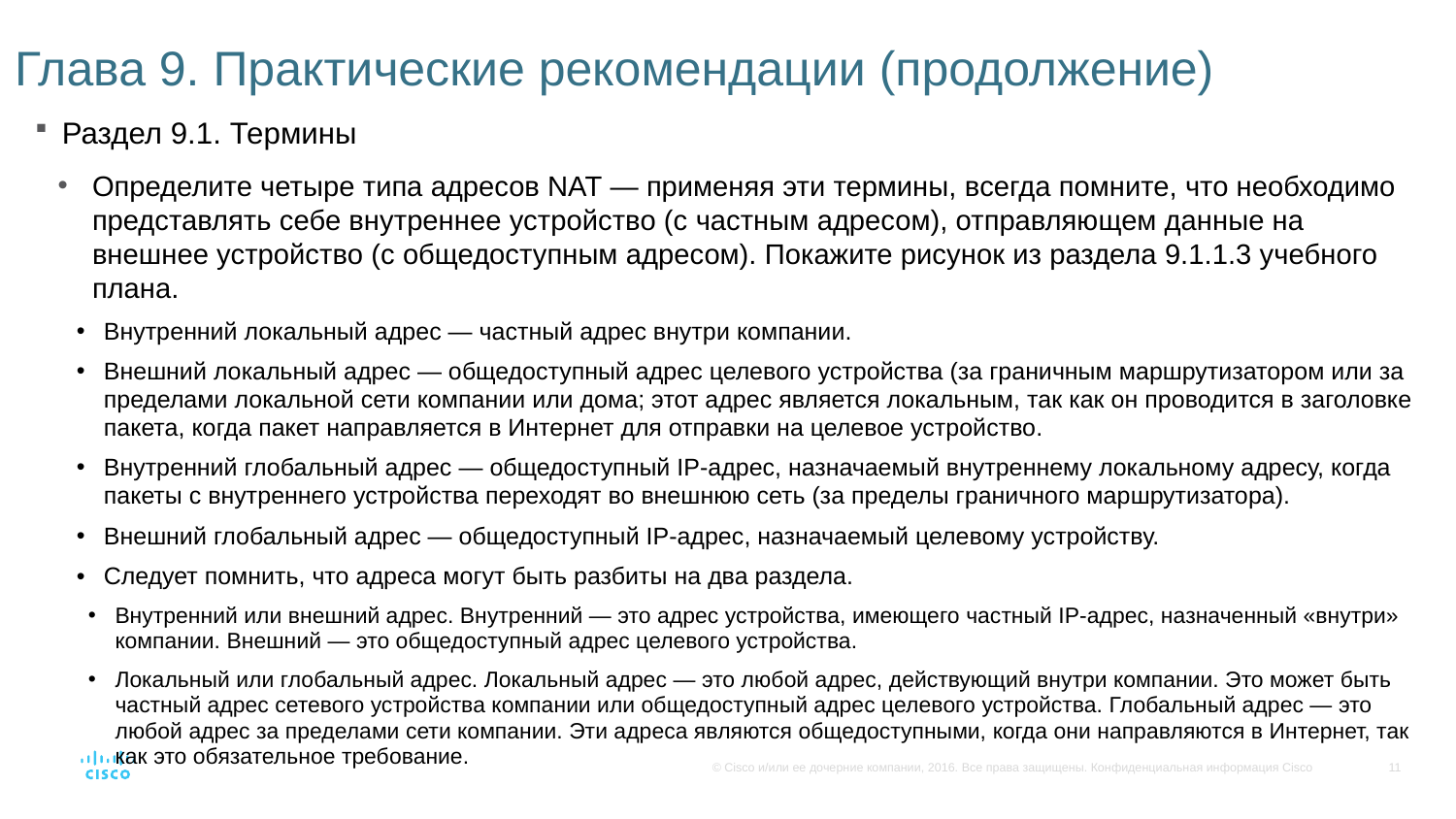

# Глава 9. Практические рекомендации (продолжение)
Раздел 9.1. Термины
Определите четыре типа адресов NAT — применяя эти термины, всегда помните, что необходимо представлять себе внутреннее устройство (с частным адресом), отправляющем данные на внешнее устройство (с общедоступным адресом). Покажите рисунок из раздела 9.1.1.3 учебного плана.
Внутренний локальный адрес — частный адрес внутри компании.
Внешний локальный адрес — общедоступный адрес целевого устройства (за граничным маршрутизатором или за пределами локальной сети компании или дома; этот адрес является локальным, так как он проводится в заголовке пакета, когда пакет направляется в Интернет для отправки на целевое устройство.
Внутренний глобальный адрес — общедоступный IP-адрес, назначаемый внутреннему локальному адресу, когда пакеты с внутреннего устройства переходят во внешнюю сеть (за пределы граничного маршрутизатора).
Внешний глобальный адрес — общедоступный IP-адрес, назначаемый целевому устройству.
Следует помнить, что адреса могут быть разбиты на два раздела.
Внутренний или внешний адрес. Внутренний — это адрес устройства, имеющего частный IP-адрес, назначенный «внутри» компании. Внешний — это общедоступный адрес целевого устройства.
Локальный или глобальный адрес. Локальный адрес — это любой адрес, действующий внутри компании. Это может быть частный адрес сетевого устройства компании или общедоступный адрес целевого устройства. Глобальный адрес — это любой адрес за пределами сети компании. Эти адреса являются общедоступными, когда они направляются в Интернет, так как это обязательное требование.